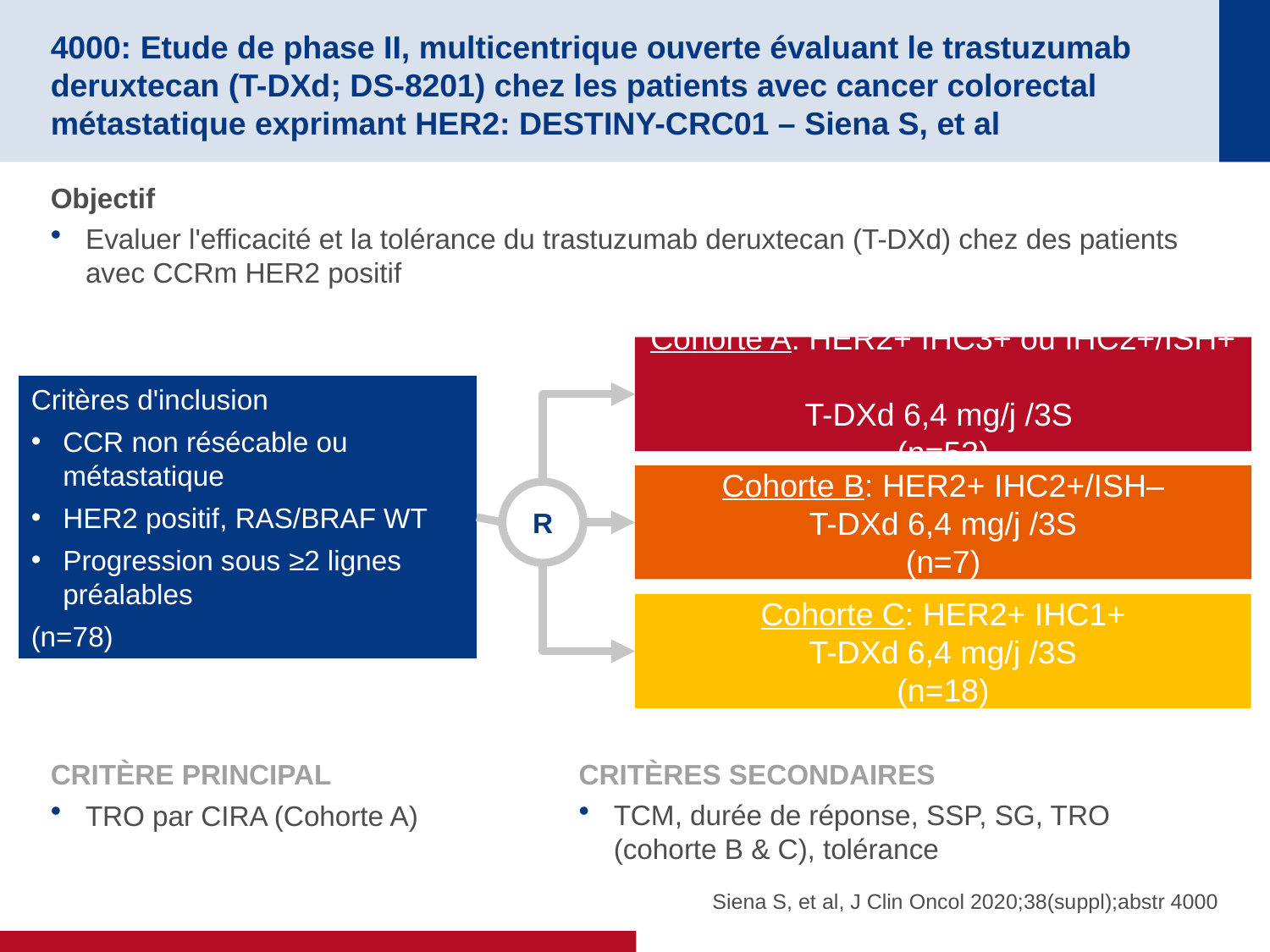

# 4000: Etude de phase II, multicentrique ouverte évaluant le trastuzumab deruxtecan (T-DXd; DS-8201) chez les patients avec cancer colorectal métastatique exprimant HER2: DESTINY-CRC01 – Siena S, et al
Objectif
Evaluer l'efficacité et la tolérance du trastuzumab deruxtecan (T-DXd) chez des patients avec CCRm HER2 positif
Cohorte A: HER2+ IHC3+ ou IHC2+/ISH+
T-DXd 6,4 mg/j /3S
(n=53)
Critères d'inclusion
CCR non résécable ou métastatique
HER2 positif, RAS/BRAF WT
Progression sous ≥2 lignes préalables
(n=78)
Cohorte B: HER2+ IHC2+/ISH–
T-DXd 6,4 mg/j /3S
(n=7)
R
Cohorte C: HER2+ IHC1+
T-DXd 6,4 mg/j /3S
(n=18)
CRITÈRE PRINCIPAL
TRO par CIRA (Cohorte A)

CRITÈRES SECONDAIRES
TCM, durée de réponse, SSP, SG, TRO (cohorte B & C), tolérance
Siena S, et al, J Clin Oncol 2020;38(suppl);abstr 4000